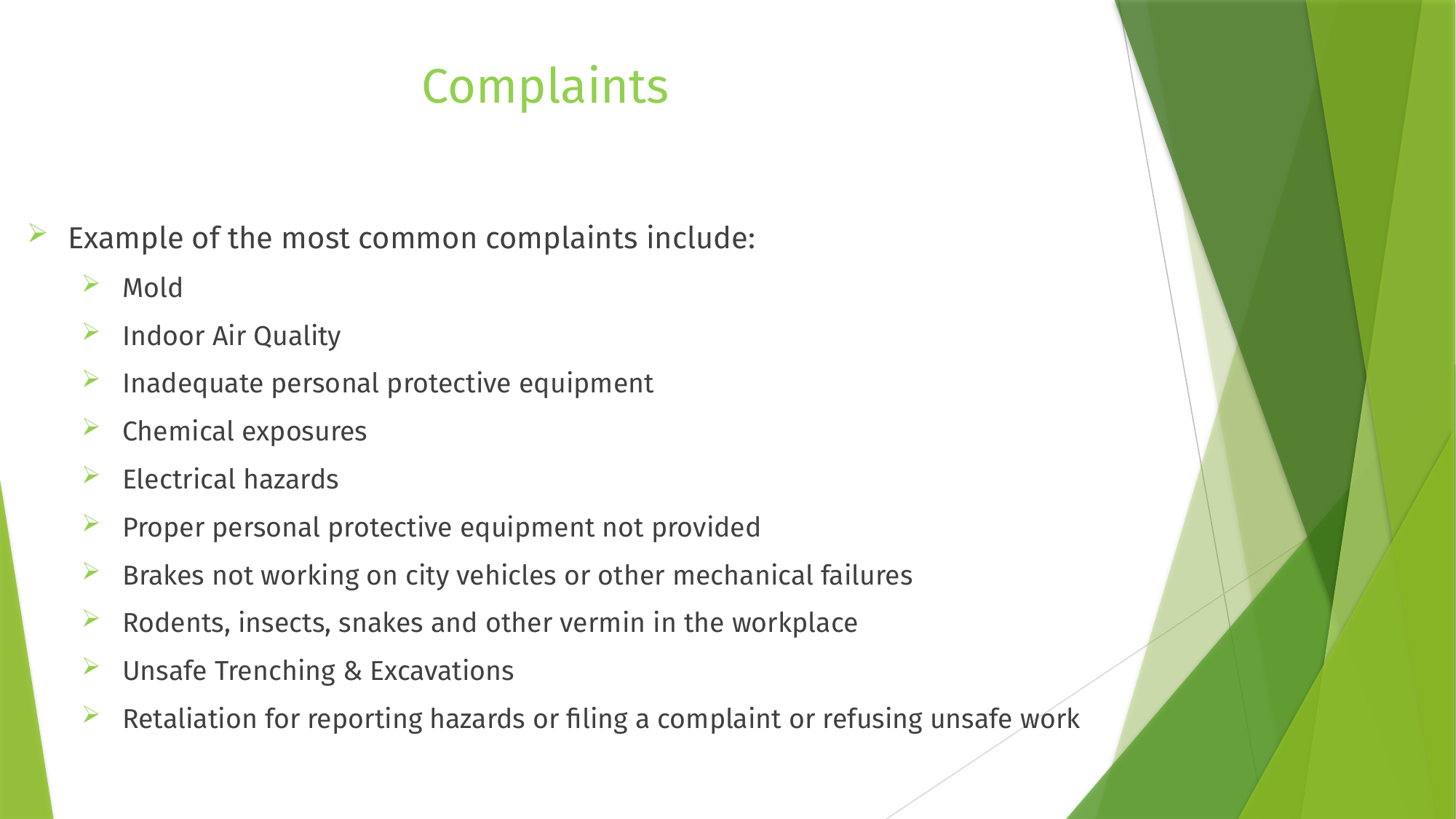

Complaints
Example of the most common complaints include:
Mold
Indoor Air Quality
Inadequate personal protective equipment
Chemical exposures
Electrical hazards
Proper personal protective equipment not provided
Brakes not working on city vehicles or other mechanical failures
Rodents, insects, snakes and other vermin in the workplace
Unsafe Trenching & Excavations
Retaliation for reporting hazards or filing a complaint or refusing unsafe work